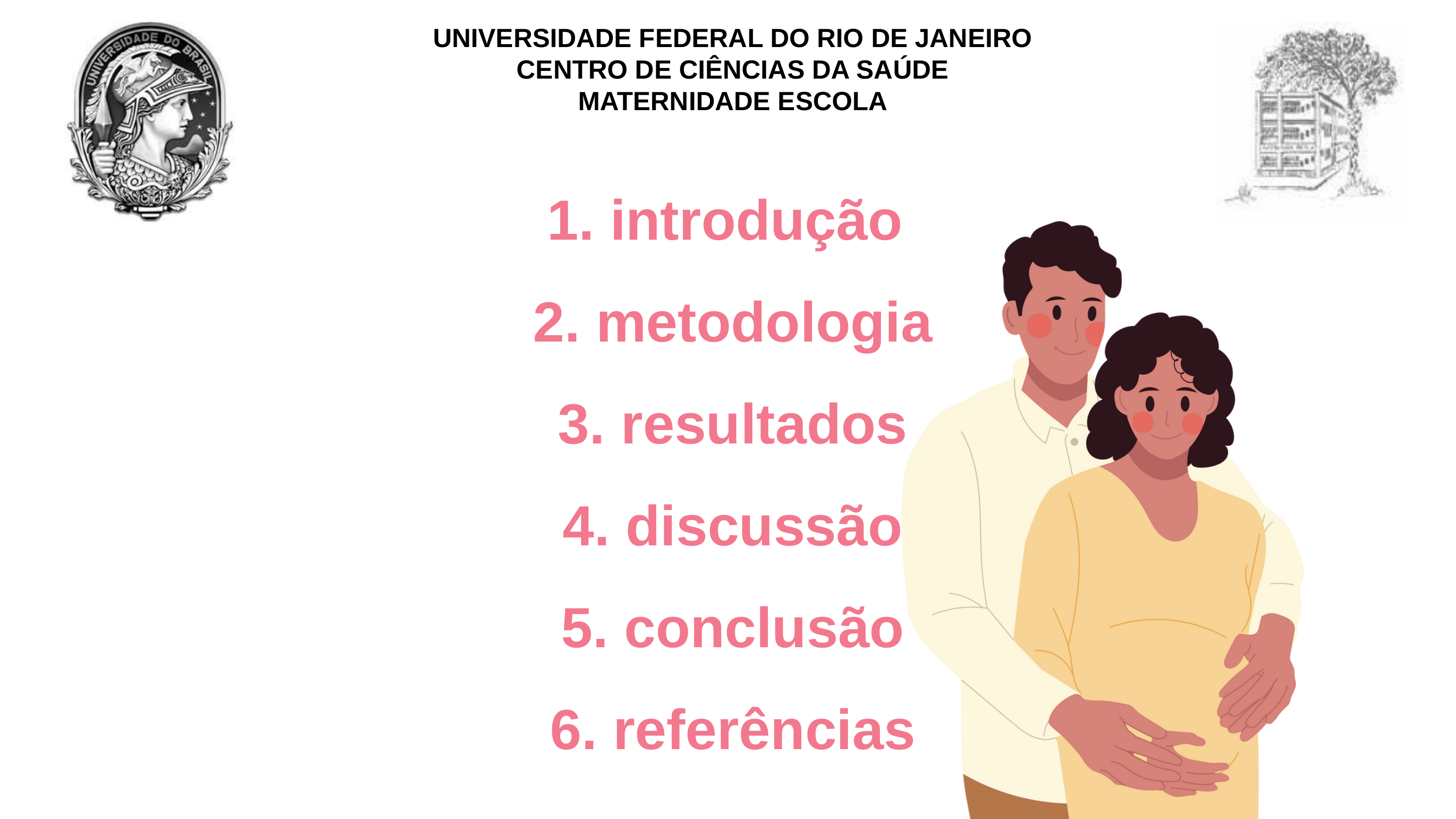

UNIVERSIDADE FEDERAL DO RIO DE JANEIRO
CENTRO DE CIÊNCIAS DA SAÚDE
MATERNIDADE ESCOLA
1. introdução
2. metodologia
3. resultados
4. discussão
5. conclusão
6. referências